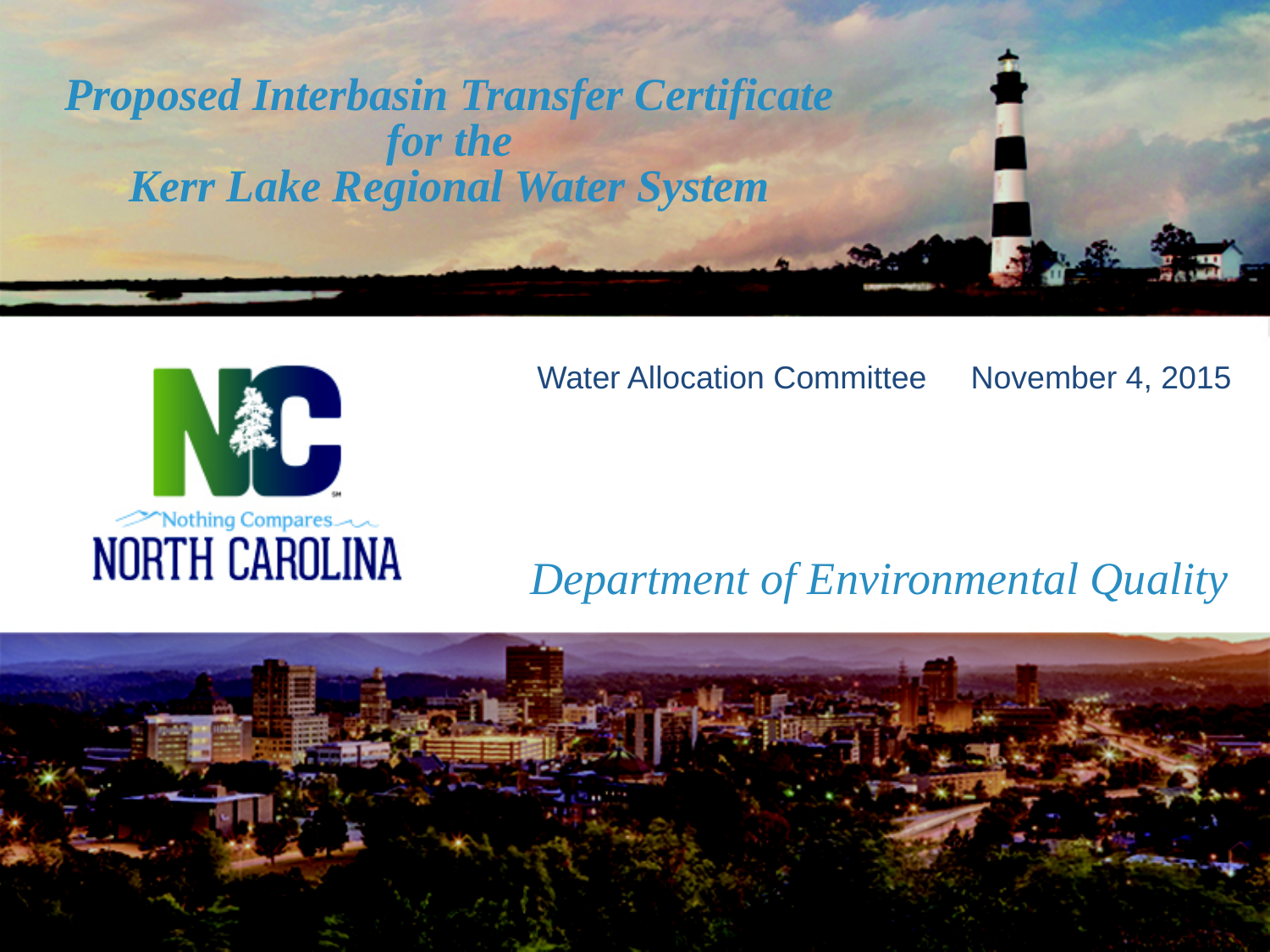

Proposed Interbasin Transfer Certificate
for the
Kerr Lake Regional Water System
Water Allocation Committee     November 4, 2015

# Department of Environmental Quality